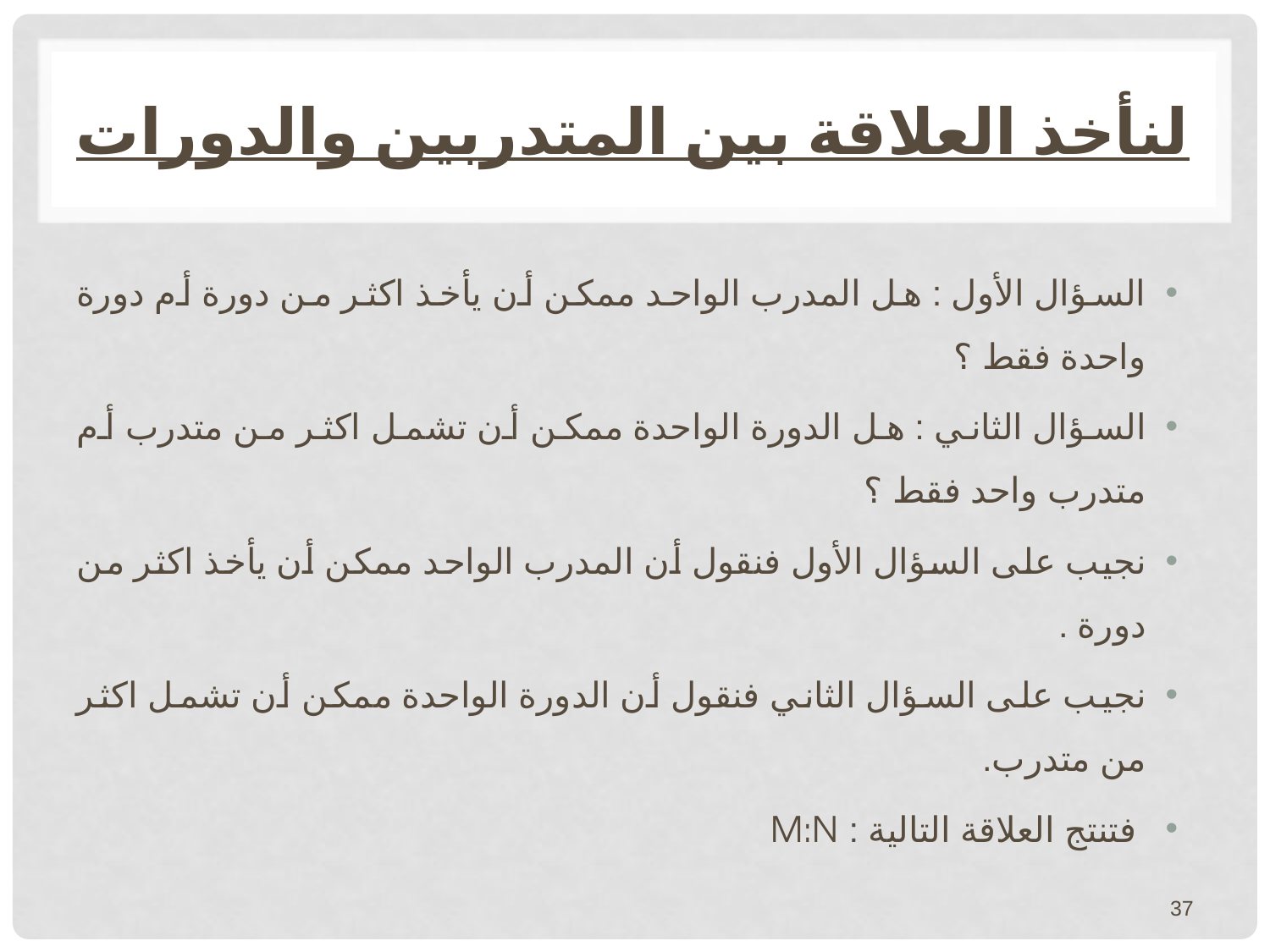

# لنأخذ العلاقة بين المتدربين والدورات
السؤال الأول : هل المدرب الواحد ممكن أن يأخذ اكثر من دورة أم دورة واحدة فقط ؟
السؤال الثاني : هل الدورة الواحدة ممكن أن تشمل اكثر من متدرب أم متدرب واحد فقط ؟
نجيب على السؤال الأول فنقول أن المدرب الواحد ممكن أن يأخذ اكثر من دورة .
نجيب على السؤال الثاني فنقول أن الدورة الواحدة ممكن أن تشمل اكثر من متدرب.
 فتنتج العلاقة التالية : M:N

37